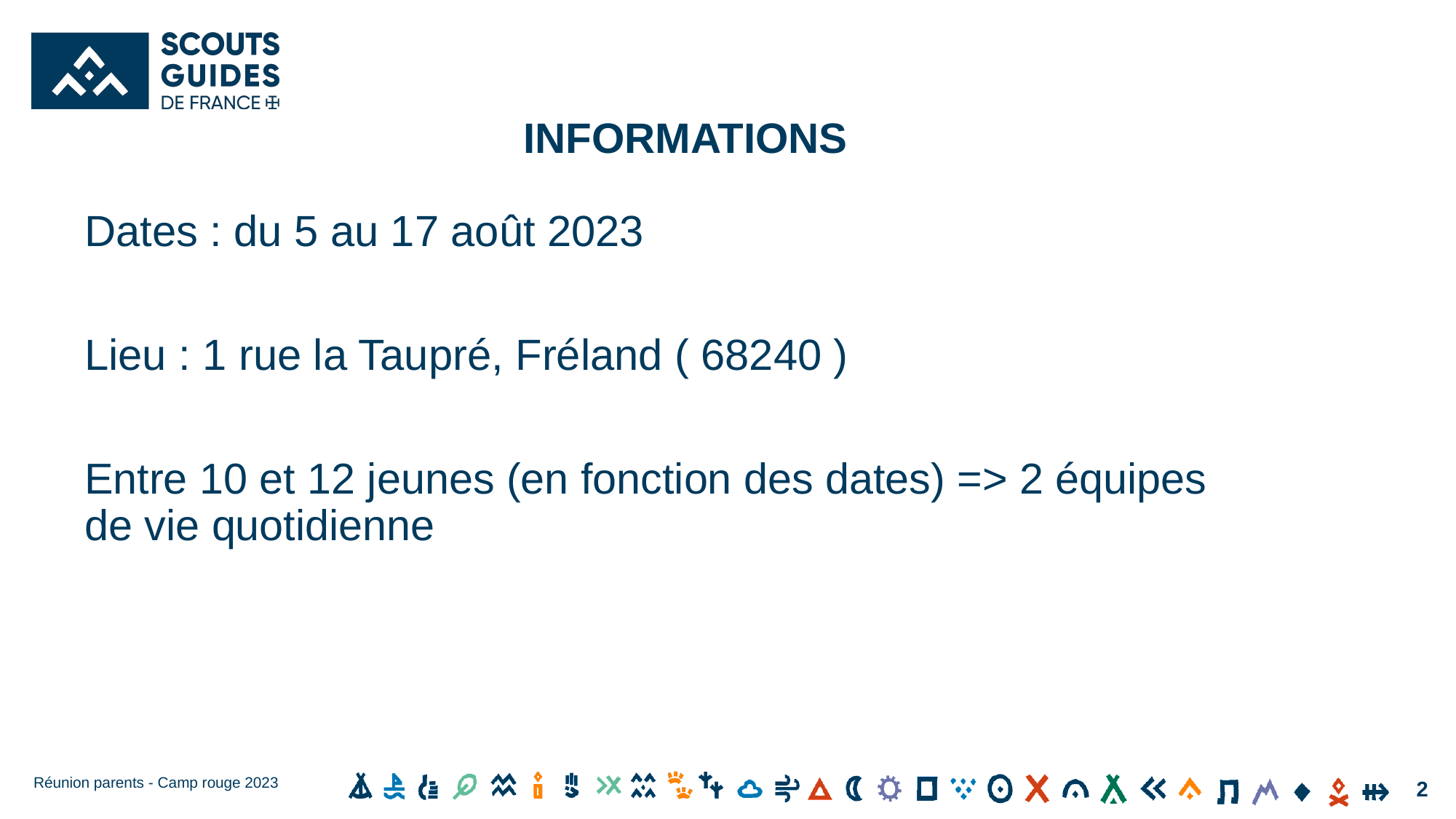

# INFORMATIONS
Dates : du 5 au 17 août 2023

Lieu : 1 rue la Taupré, Fréland ( 68240 )

Entre 10 et 12 jeunes (en fonction des dates) => 2 équipes de vie quotidienne

Réunion parents - Camp rouge 2023
2